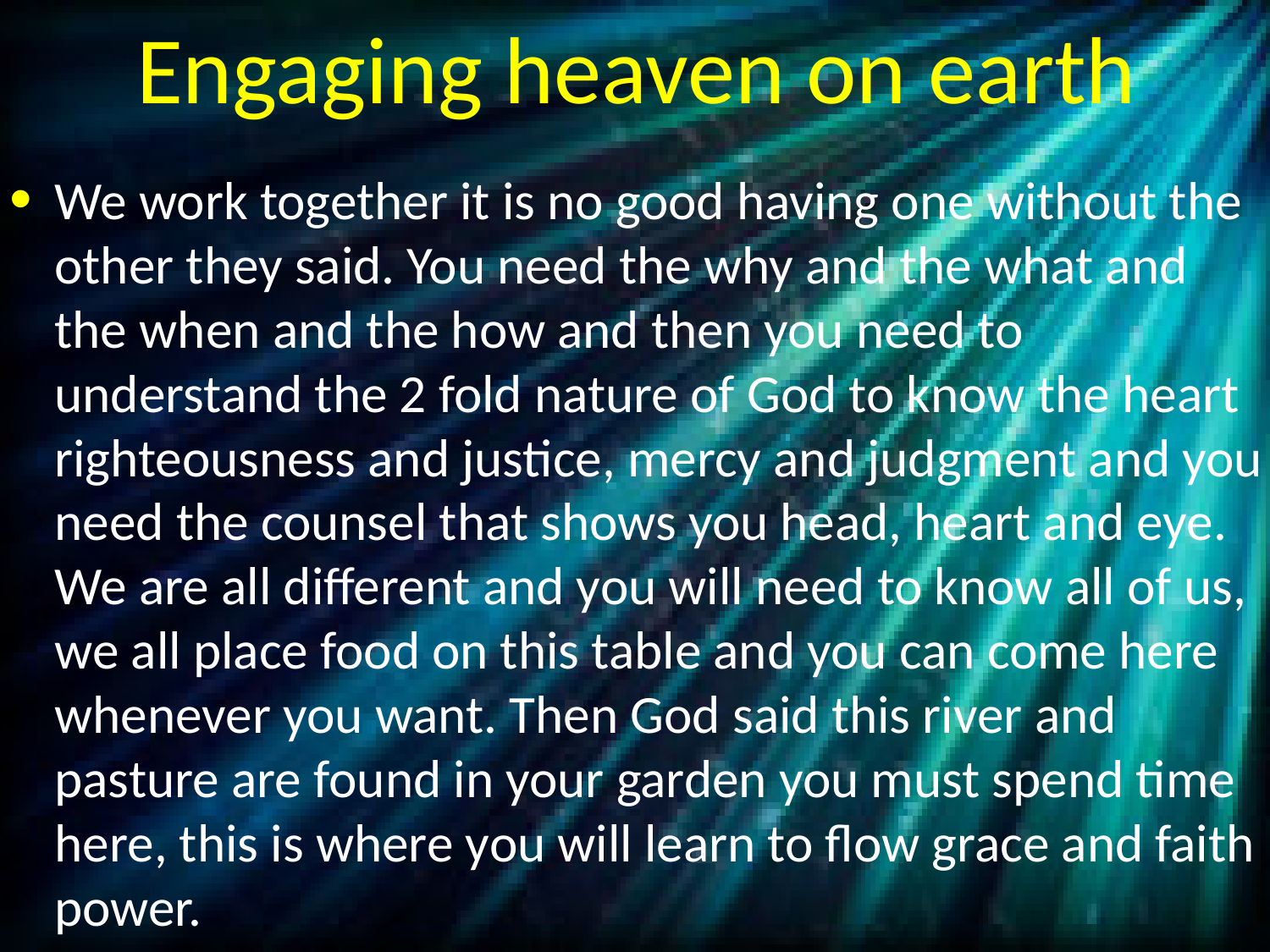

# Engaging heaven on earth
We work together it is no good having one without the other they said. You need the why and the what and the when and the how and then you need to understand the 2 fold nature of God to know the heart righteousness and justice, mercy and judgment and you need the counsel that shows you head, heart and eye. We are all different and you will need to know all of us, we all place food on this table and you can come here whenever you want. Then God said this river and pasture are found in your garden you must spend time here, this is where you will learn to flow grace and faith power.